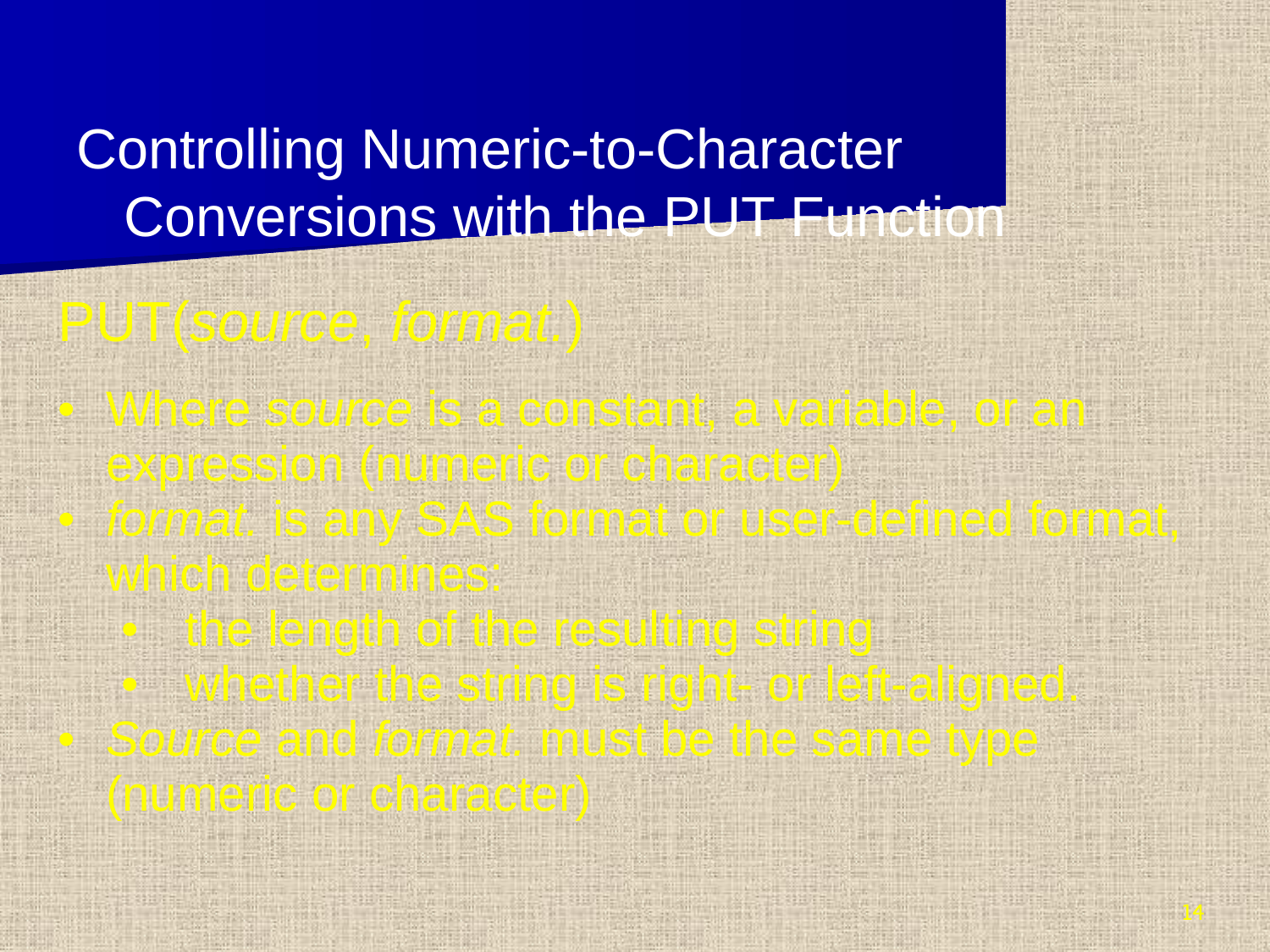

Controlling Numeric-to-Character Conversions with the PUT Function

| PUT(source, format.) Where source is a constant, a variable, or an expression (numeric or character) format. is any SAS format or user-defined format, which determines: the length of the resulting string whether the string is right- or left-aligned. Source and format. must be the same type (numeric or character) |
| --- |
|  |
|  |
14